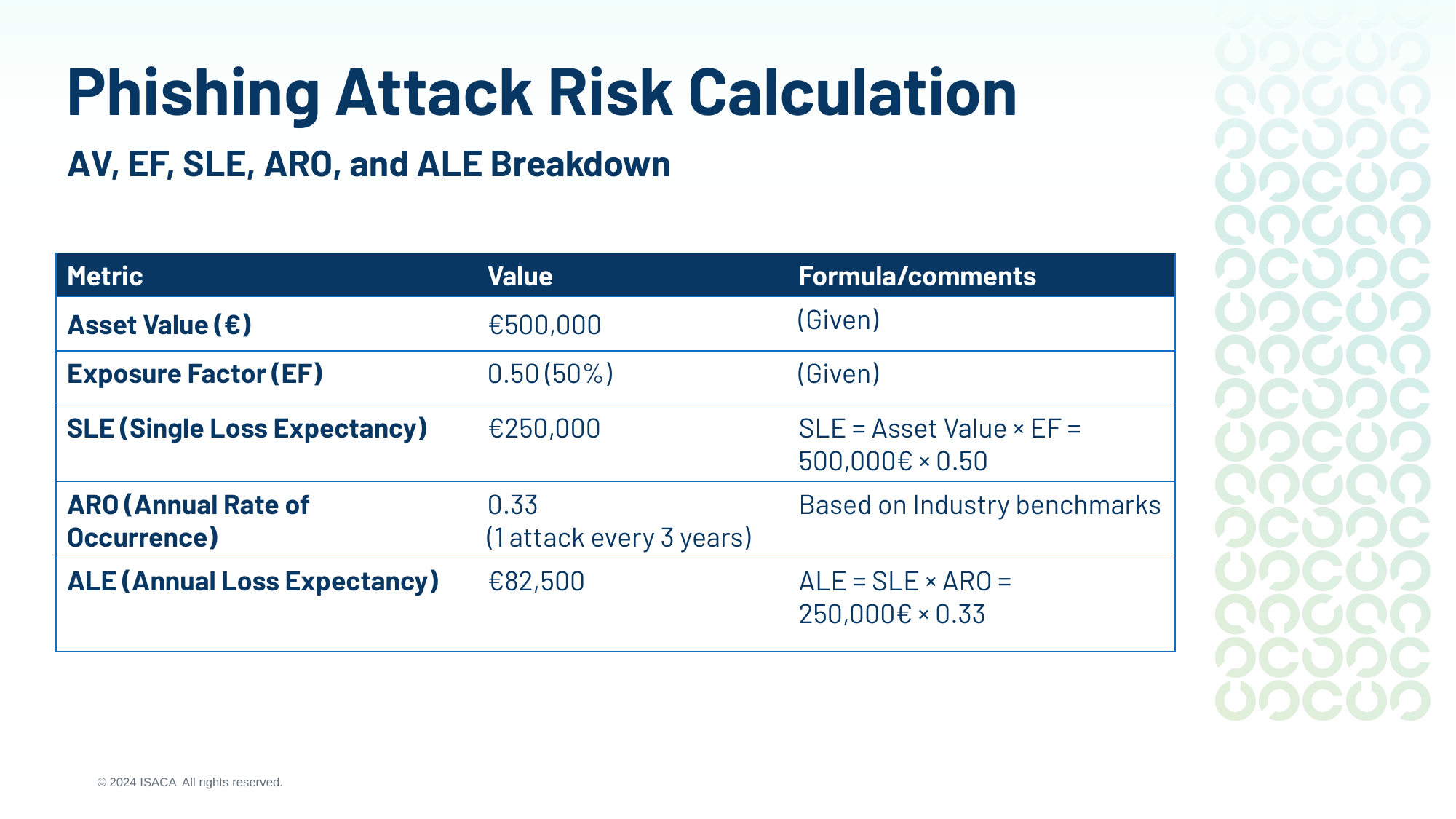

Phishing Attack Risk Calculation
AV, EF, SLE, ARO, and ALE Breakdown

| Metric | Value | Formula/comments |
| --- | --- | --- |
| Asset Value (€) | €500,000 | (Given) |
| Exposure Factor (EF) | 0.50 (50%) | (Given) |
| SLE (Single Loss Expectancy) | €250,000 | SLE = Asset Value × EF = 500,000€ × 0.50 |
| ARO (Annual Rate of Occurrence) | 0.33 (1 attack every 3 years) | Based on Industry benchmarks |
| ALE (Annual Loss Expectancy) | €82,500 | ALE = SLE × ARO = 250,000€ × 0.33 |